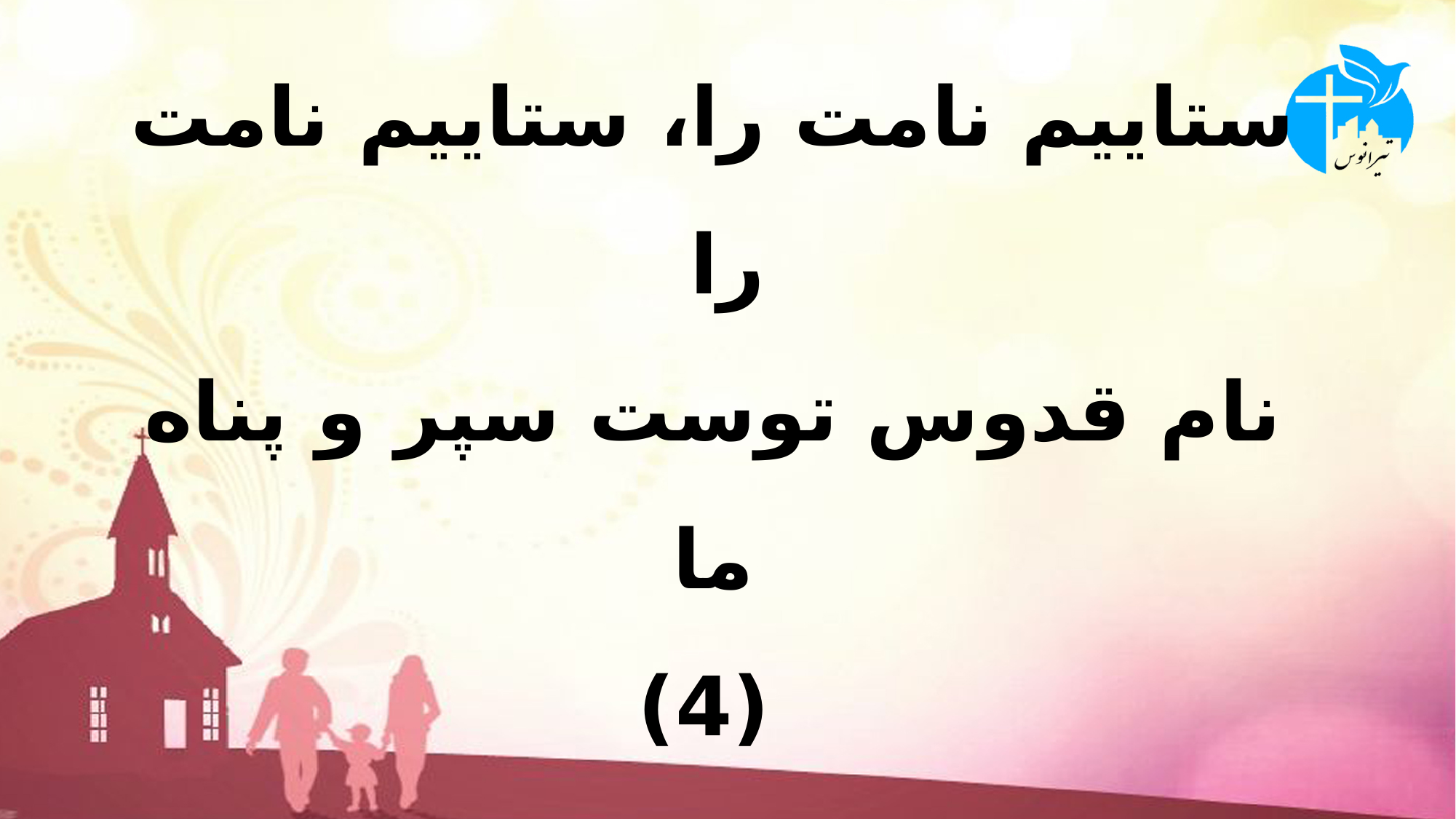

# ستاییم نامت را، ستاییم نامت را نام قدوس توست سپر و پناه ما (4)